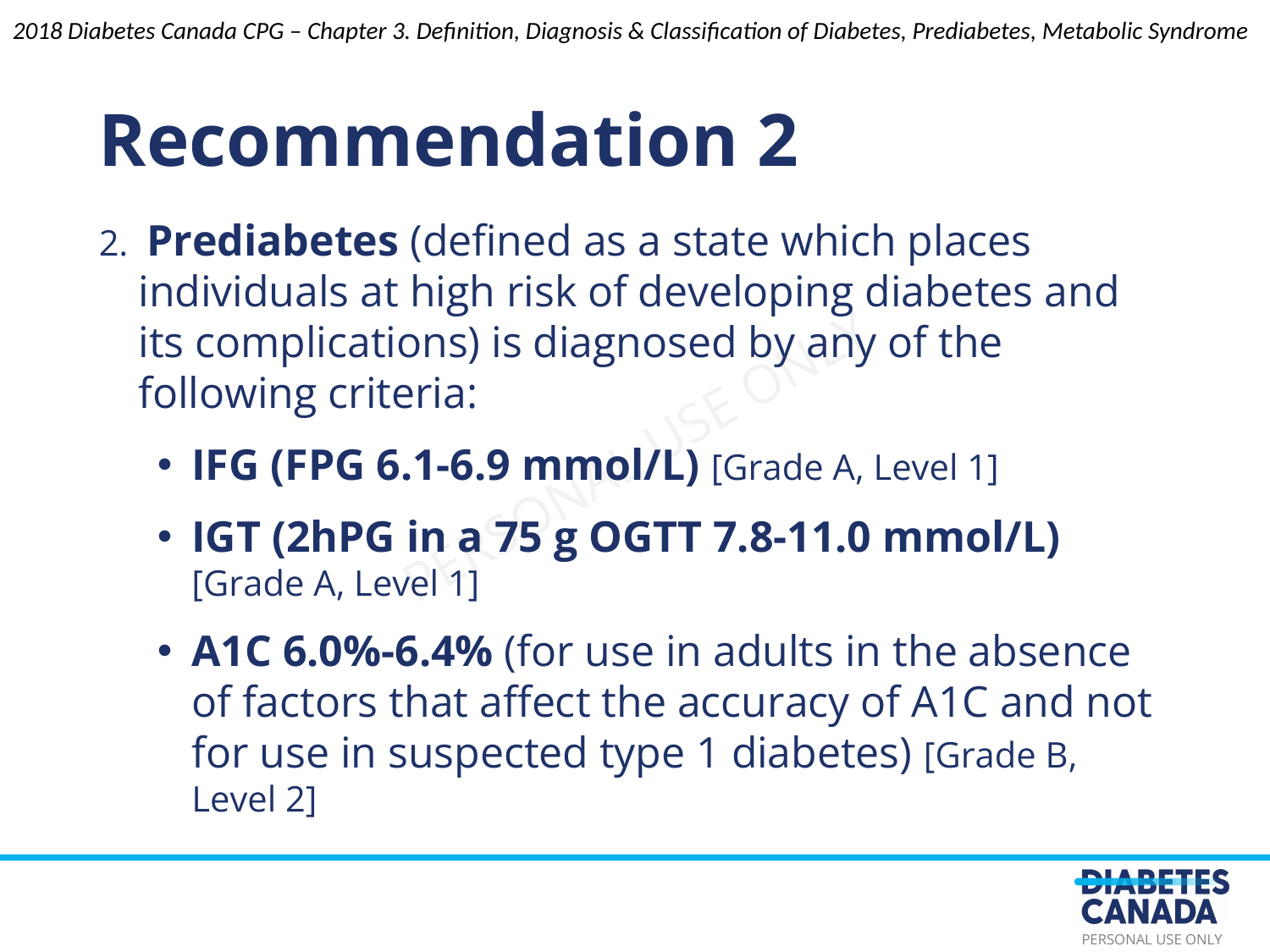

Recommendation 2
2018 Diabetes Canada CPG – Chapter 3. Definition, Diagnosis & Classification of Diabetes, Prediabetes, Metabolic Syndrome
2.  Prediabetes (defined as a state which places individuals at high risk of developing diabetes and its complications) is diagnosed by any of the following criteria:
IFG (FPG 6.1-6.9 mmol/L) [Grade A, Level 1]
IGT (2hPG in a 75 g OGTT 7.8-11.0 mmol/L) [Grade A, Level 1]
A1C 6.0%-6.4% (for use in adults in the absence of factors that affect the accuracy of A1C and not for use in suspected type 1 diabetes) [Grade B, Level 2]